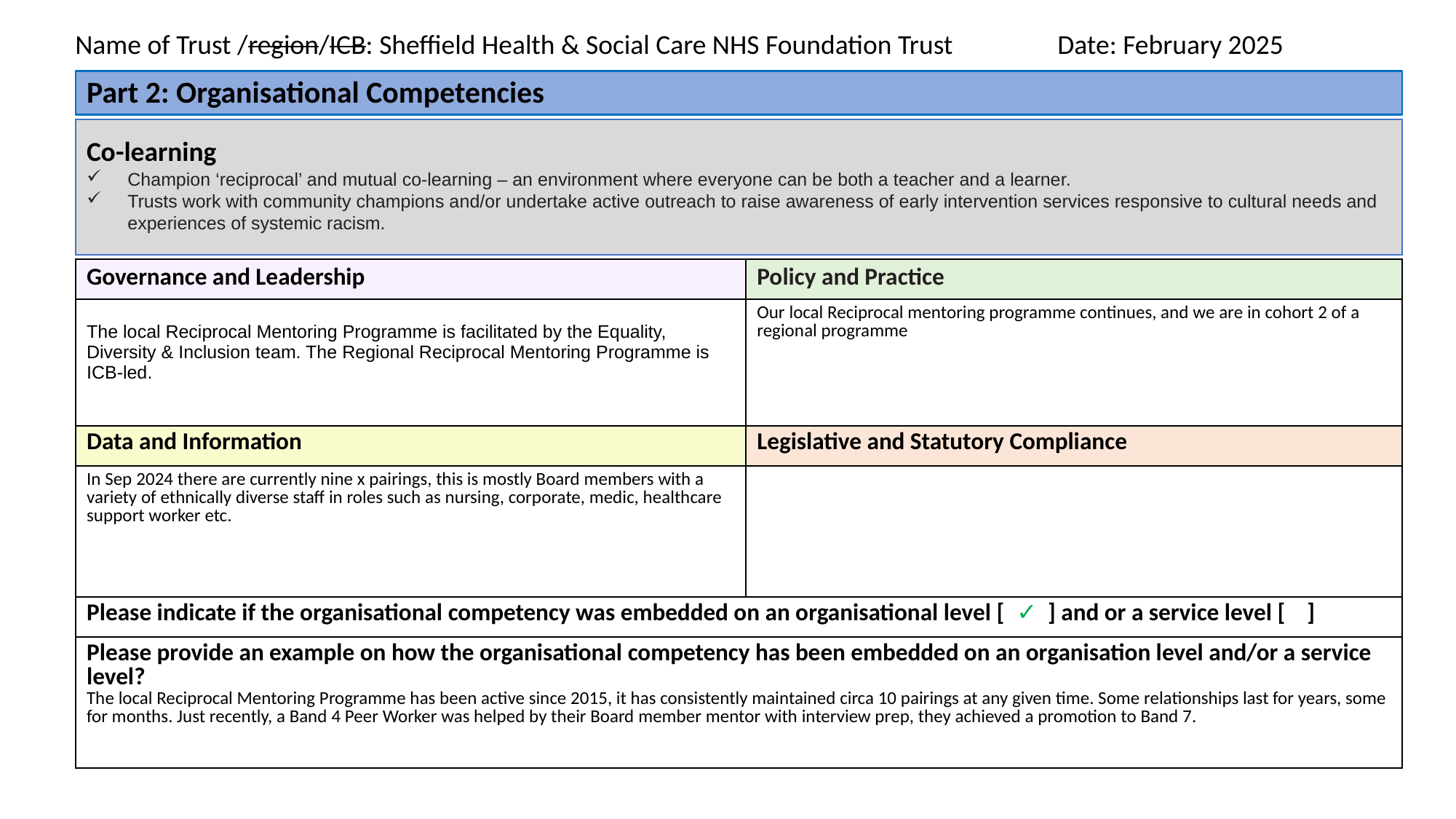

Name of Trust /region/ICB: Sheffield Health & Social Care NHS Foundation Trust 	Date: February 2025
Part 2: Organisational Competencies
| Co-learning Champion ‘reciprocal’ and mutual co-learning – an environment where everyone can be both a teacher and a learner. Trusts work with community champions and/or undertake active outreach to raise awareness of early intervention services responsive to cultural needs and experiences of systemic racism. |
| --- |
| Governance and Leadership | Policy and Practice |
| --- | --- |
| The local Reciprocal Mentoring Programme is facilitated by the Equality, Diversity & Inclusion team. The Regional Reciprocal Mentoring Programme is ICB-led. | Our local Reciprocal mentoring programme continues, and we are in cohort 2 of a regional programme |
| Data and Information | Legislative and Statutory Compliance |
| In Sep 2024 there are currently nine x pairings, this is mostly Board members with a variety of ethnically diverse staff in roles such as nursing, corporate, medic, healthcare support worker etc. |  |
| Please indicate if the organisational competency was embedded on an organisational level [ ✓ ] and or a service level [ ] |  |
| Please provide an example on how the organisational competency has been embedded on an organisation level and/or a service level? The local Reciprocal Mentoring Programme has been active since 2015, it has consistently maintained circa 10 pairings at any given time. Some relationships last for years, some for months. Just recently, a Band 4 Peer Worker was helped by their Board member mentor with interview prep, they achieved a promotion to Band 7. |  |